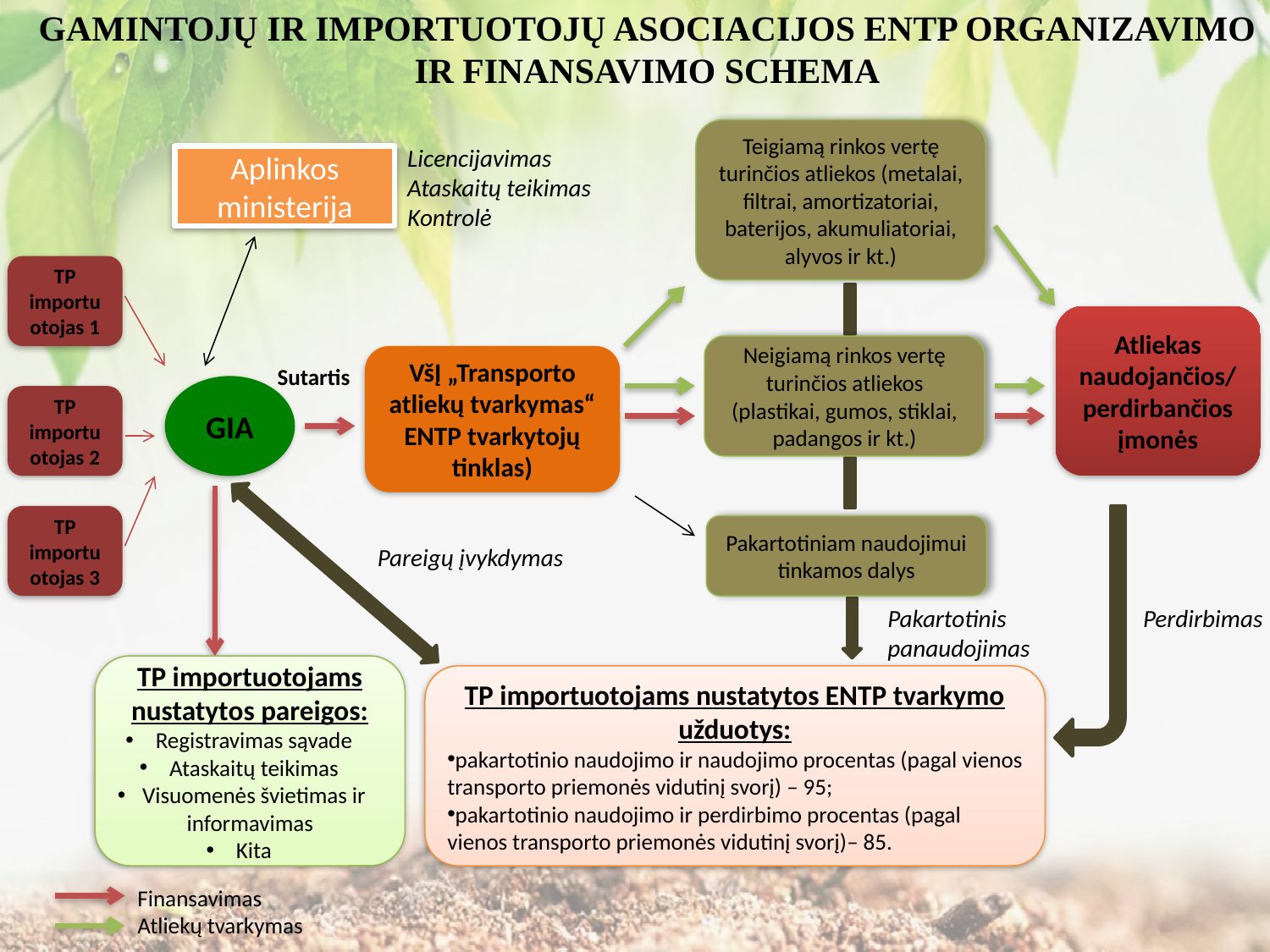

Gamintojų ir importuotojų asociacijos ENTP organizavimo ir finansavimo schema
Teigiamą rinkos vertę turinčios atliekos (metalai, filtrai, amortizatoriai, baterijos, akumuliatoriai, alyvos ir kt.)
Licencijavimas
Ataskaitų teikimas
Kontrolė
Aplinkos ministerija
TP importuotojas 1

Atliekas naudojančios/perdirbančios įmonės
Neigiamą rinkos vertę turinčios atliekos (plastikai, gumos, stiklai, padangos ir kt.)
VšĮ „Transporto atliekų tvarkymas“
ENTP tvarkytojų tinklas)
Sutartis
GIA
TP importuotojas 2

TP importuotojas 3

Pakartotiniam naudojimui tinkamos dalys
Pareigų įvykdymas

Pakartotinis panaudojimas
 Perdirbimas

TP importuotojams nustatytos pareigos:
Registravimas sąvade
Ataskaitų teikimas
Visuomenės švietimas ir informavimas
Kita
TP importuotojams nustatytos ENTP tvarkymo užduotys:
pakartotinio naudojimo ir naudojimo procentas (pagal vienos transporto priemonės vidutinį svorį) – 95;
pakartotinio naudojimo ir perdirbimo procentas (pagal vienos transporto priemonės vidutinį svorį)– 85.

Finansavimas
Atliekų tvarkymas